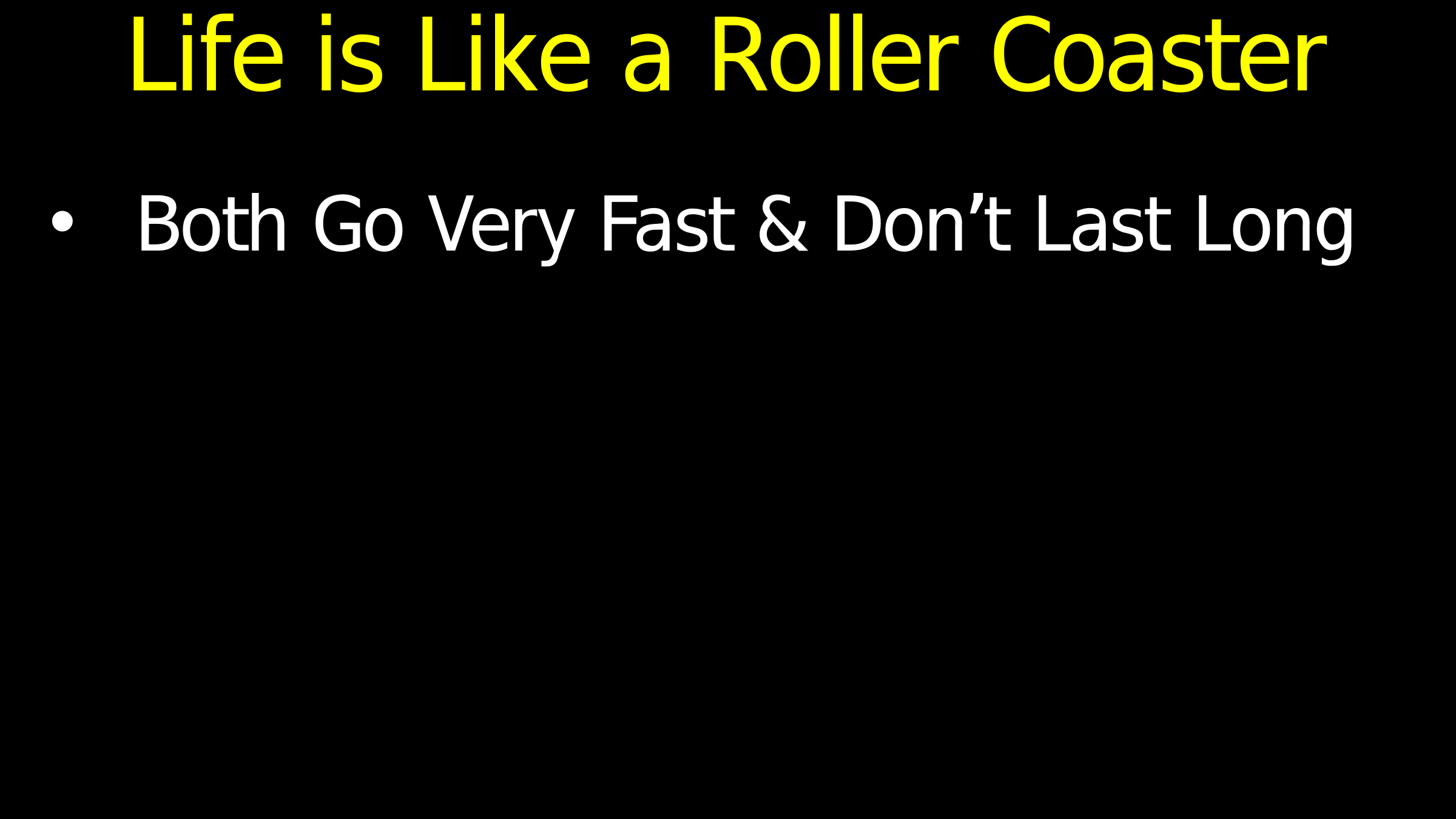

# Life is Like a Roller Coaster

Both Go Very Fast & Don’t Last Long